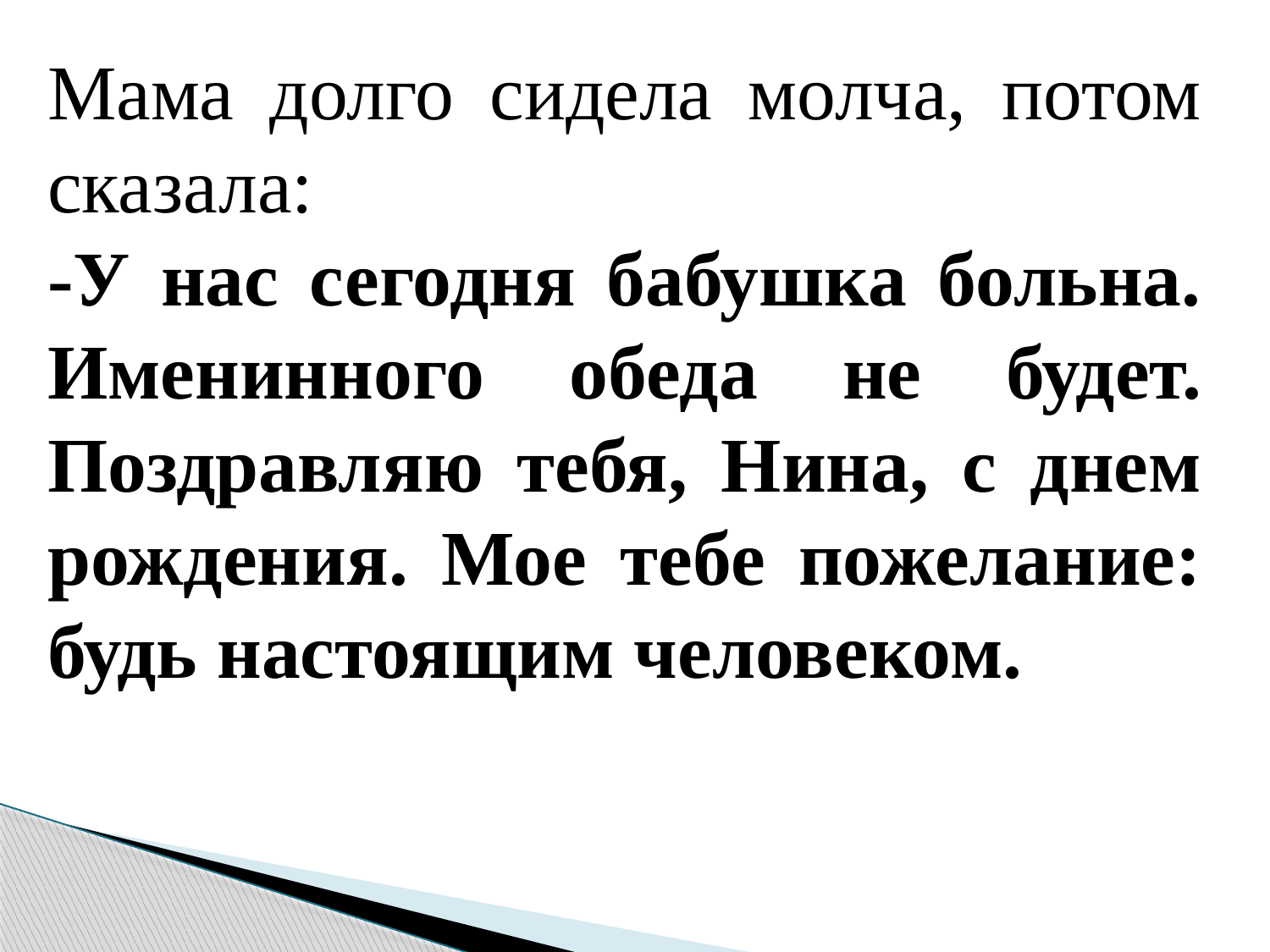

Мама долго сидела молча, потом сказала:
-У нас сегодня бабушка больна. Именинного обеда не будет. Поздравляю тебя, Нина, с днем рождения. Мое тебе пожелание: будь настоящим человеком.